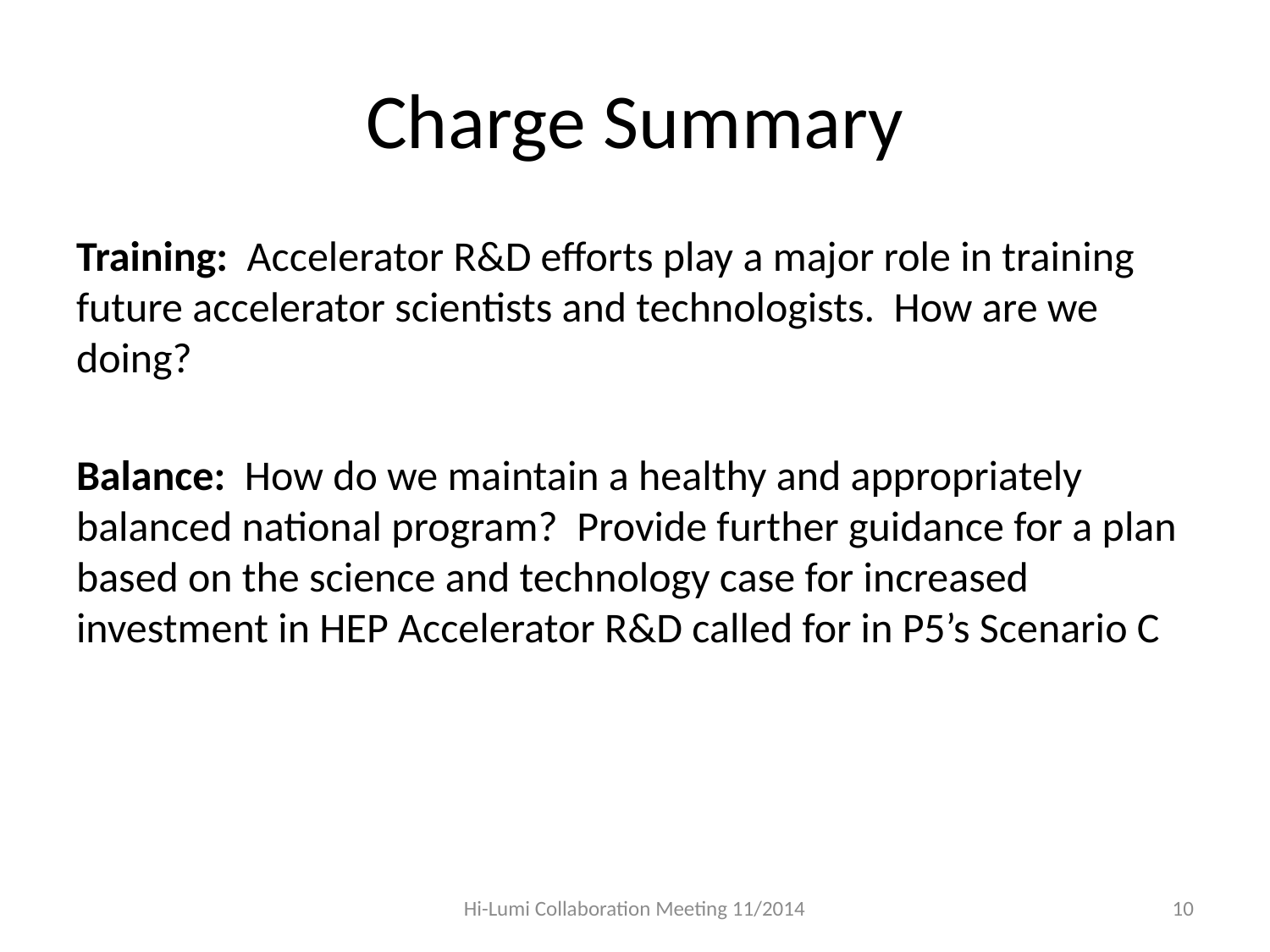

# Charge Summary
Training:  Accelerator R&D efforts play a major role in training future accelerator scientists and technologists.  How are we doing?

Balance:  How do we maintain a healthy and appropriately balanced national program?  Provide further guidance for a plan based on the science and technology case for increased investment in HEP Accelerator R&D called for in P5’s Scenario C

Hi-Lumi Collaboration Meeting 11/2014
10